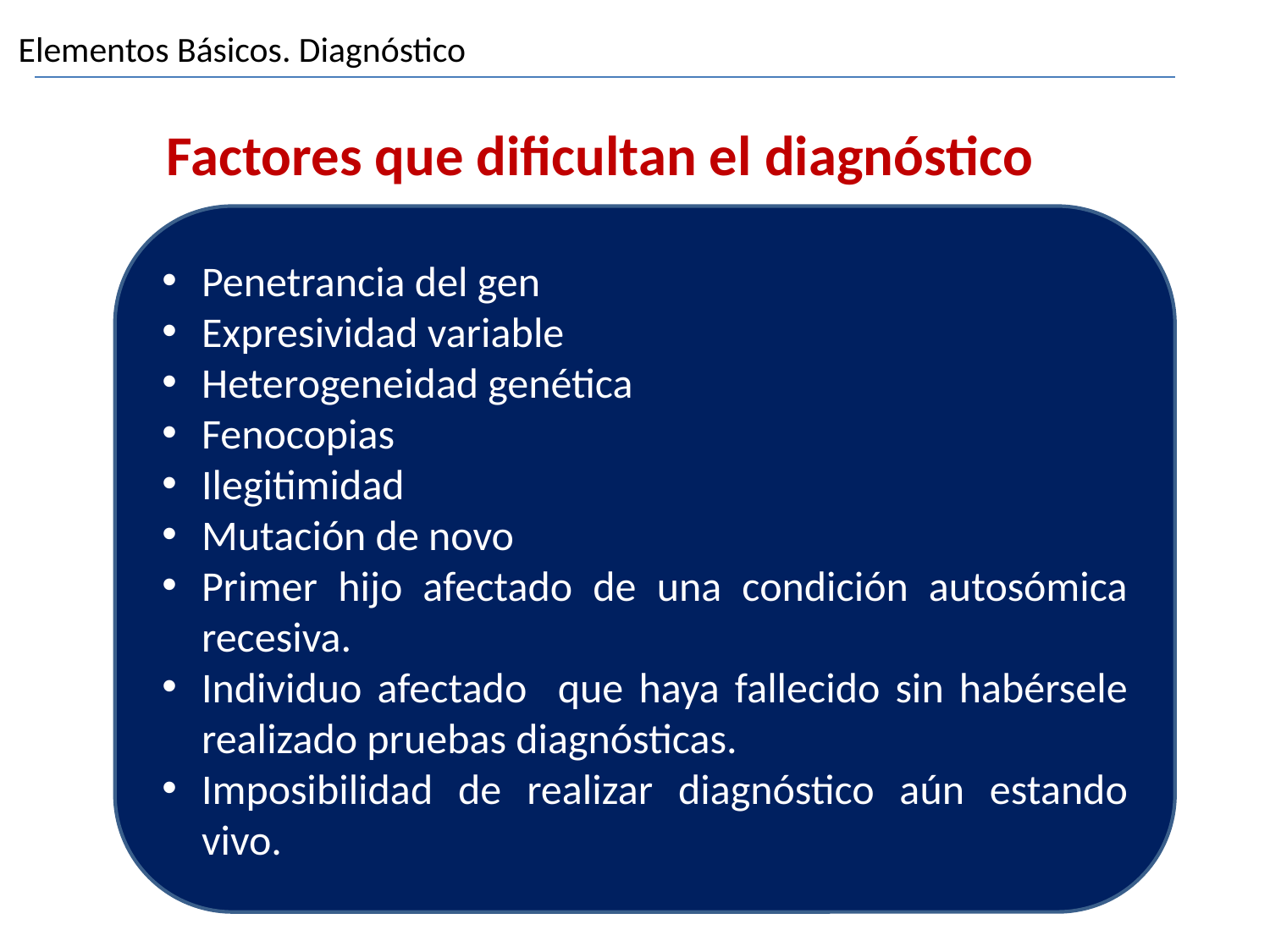

Elementos Básicos. Diagnóstico
Factores que dificultan el diagnóstico
Penetrancia del gen
Expresividad variable
Heterogeneidad genética
Fenocopias
Ilegitimidad
Mutación de novo
Primer hijo afectado de una condición autosómica recesiva.
Individuo afectado  que haya fallecido sin habérsele realizado pruebas diagnósticas.
Imposibilidad de realizar diagnóstico aún estando vivo.